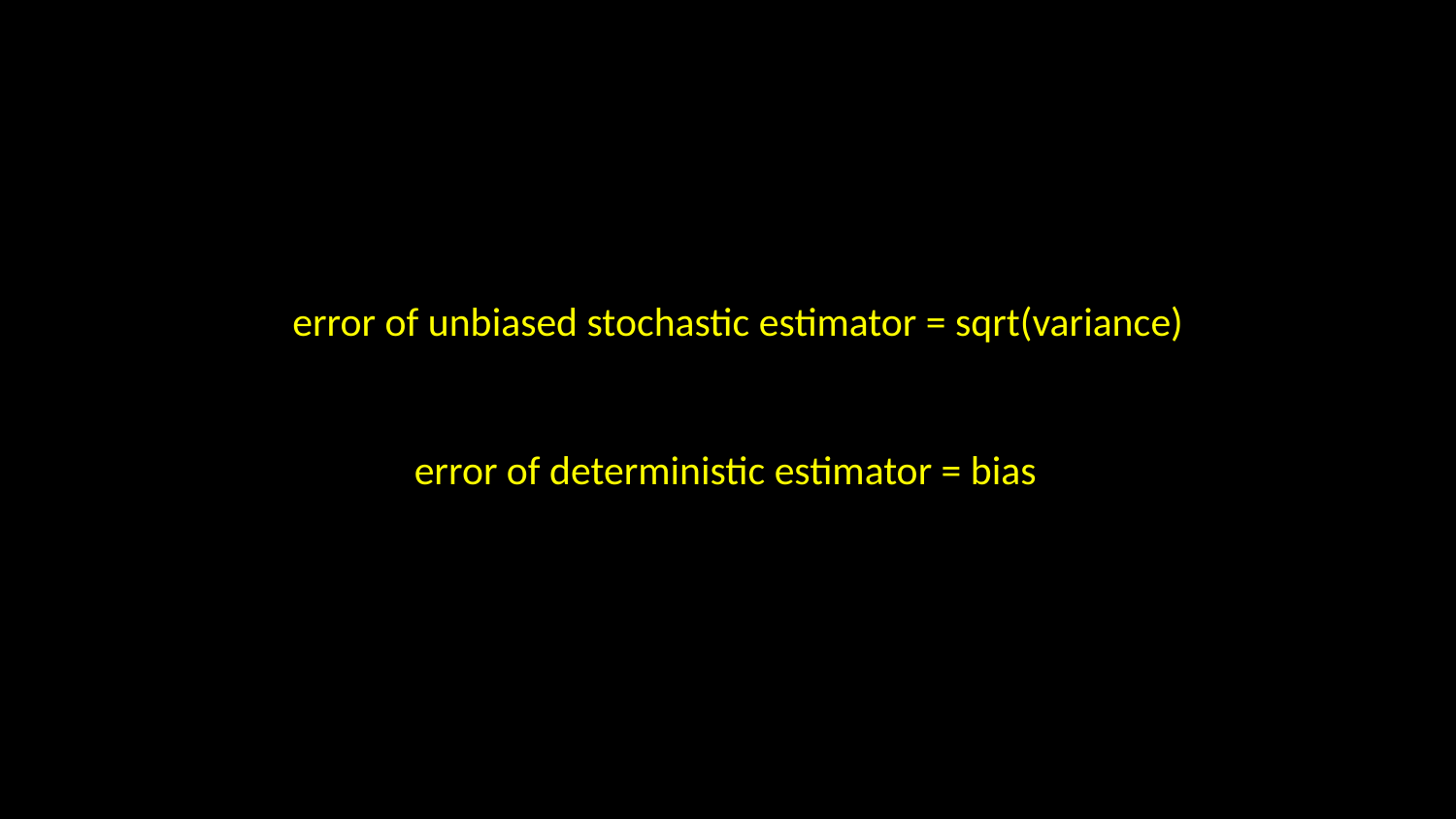

error of unbiased stochastic estimator = sqrt(variance)
error of deterministic estimator = bias